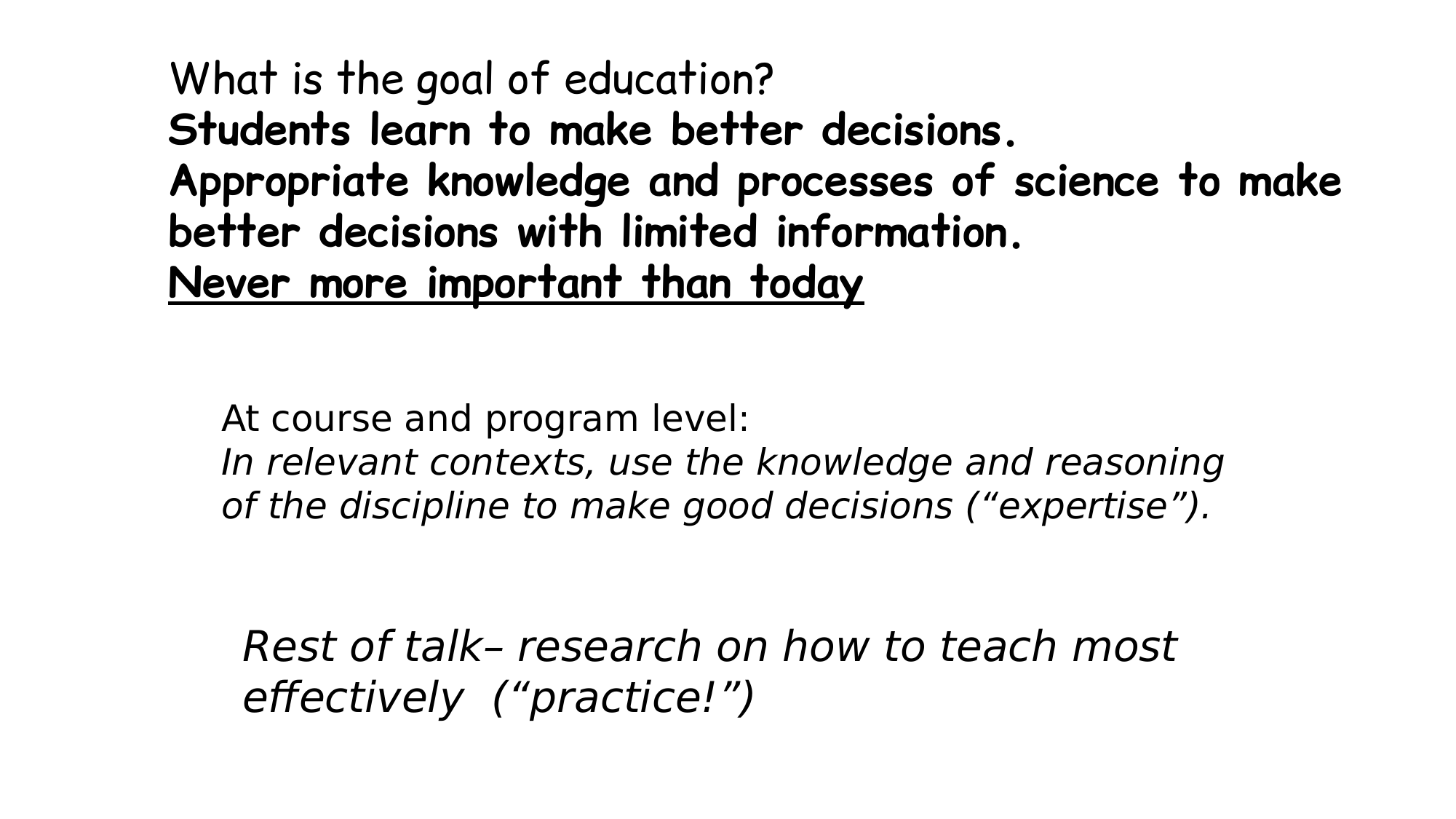

What is the goal of education?
Students learn to make better decisions.
Appropriate knowledge and processes of science to make better decisions with limited information.
Never more important than today
At course and program level:
In relevant contexts, use the knowledge and reasoning of the discipline to make good decisions (“expertise”).
Rest of talk– research on how to teach most effectively  (“practice!”)